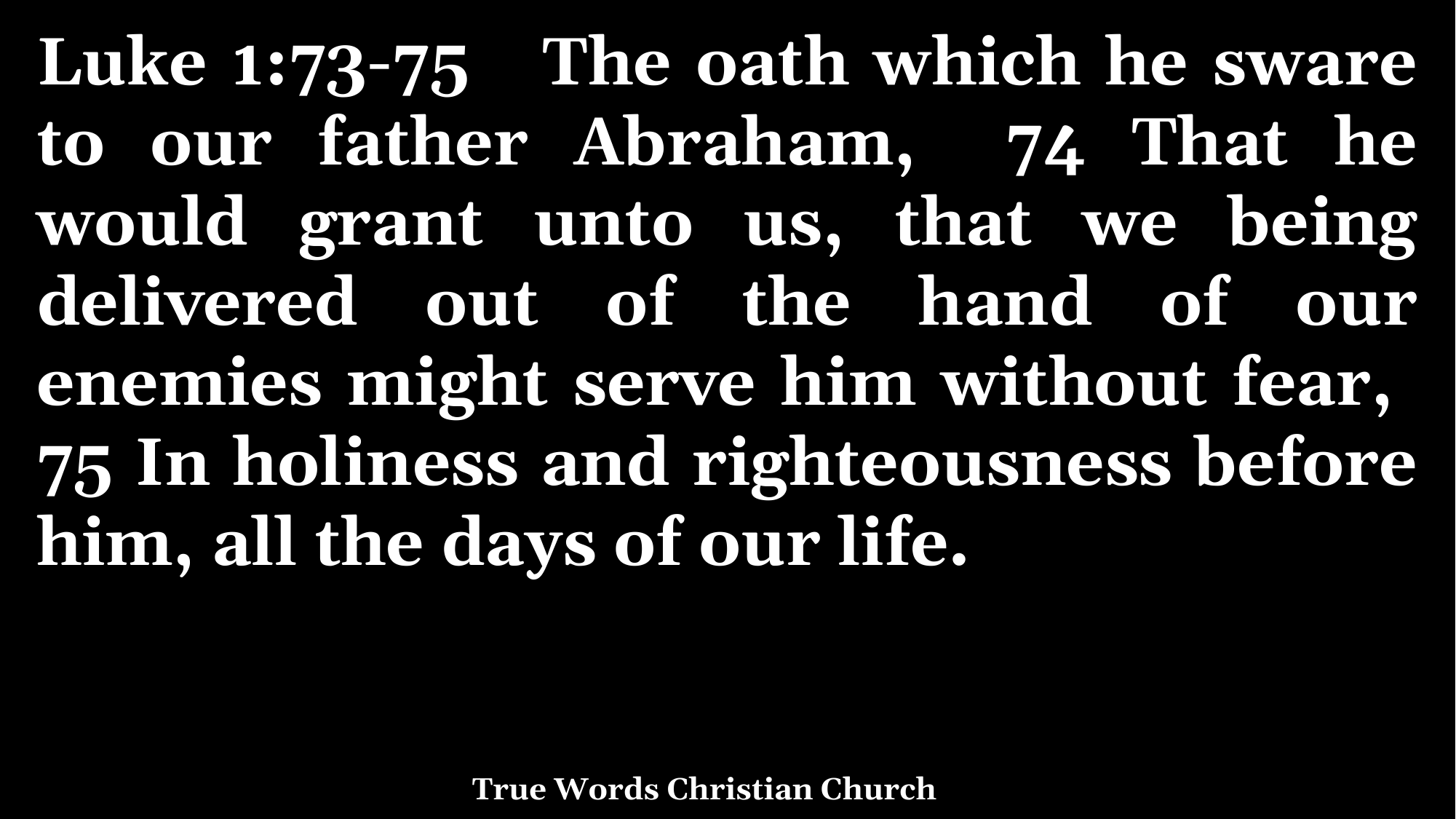

Luke 1:73-75   The oath which he sware to our father Abraham,  74 That he would grant unto us, that we being delivered out of the hand of our enemies might serve him without fear,  75 In holiness and righteousness before him, all the days of our life.
True Words Christian Church